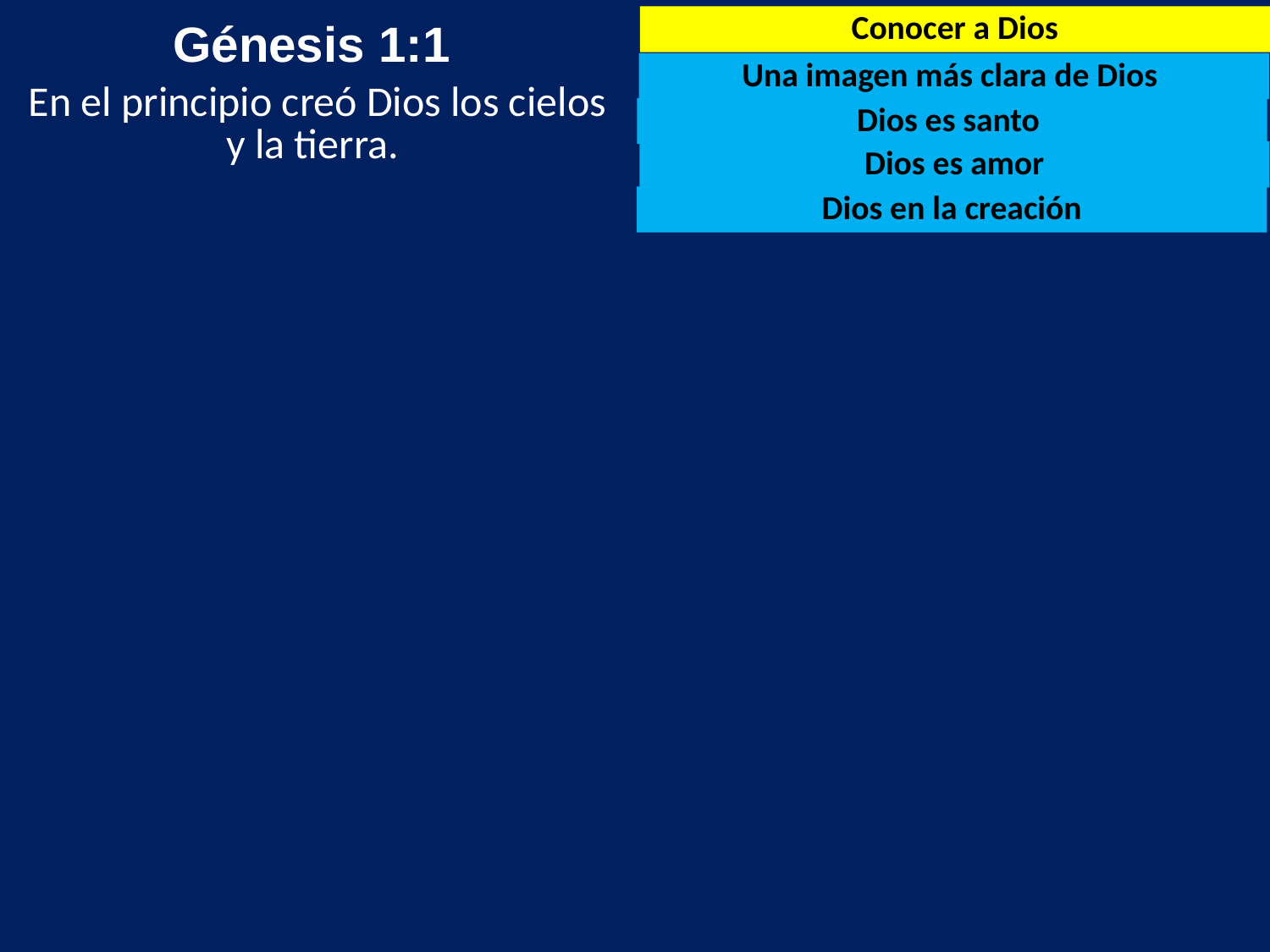

Génesis 1:1
Conocer a Dios
Una imagen más clara de Dios
En el principio creó Dios los cielos y la tierra.
Dios es santo
Dios es amor
Dios en la creación